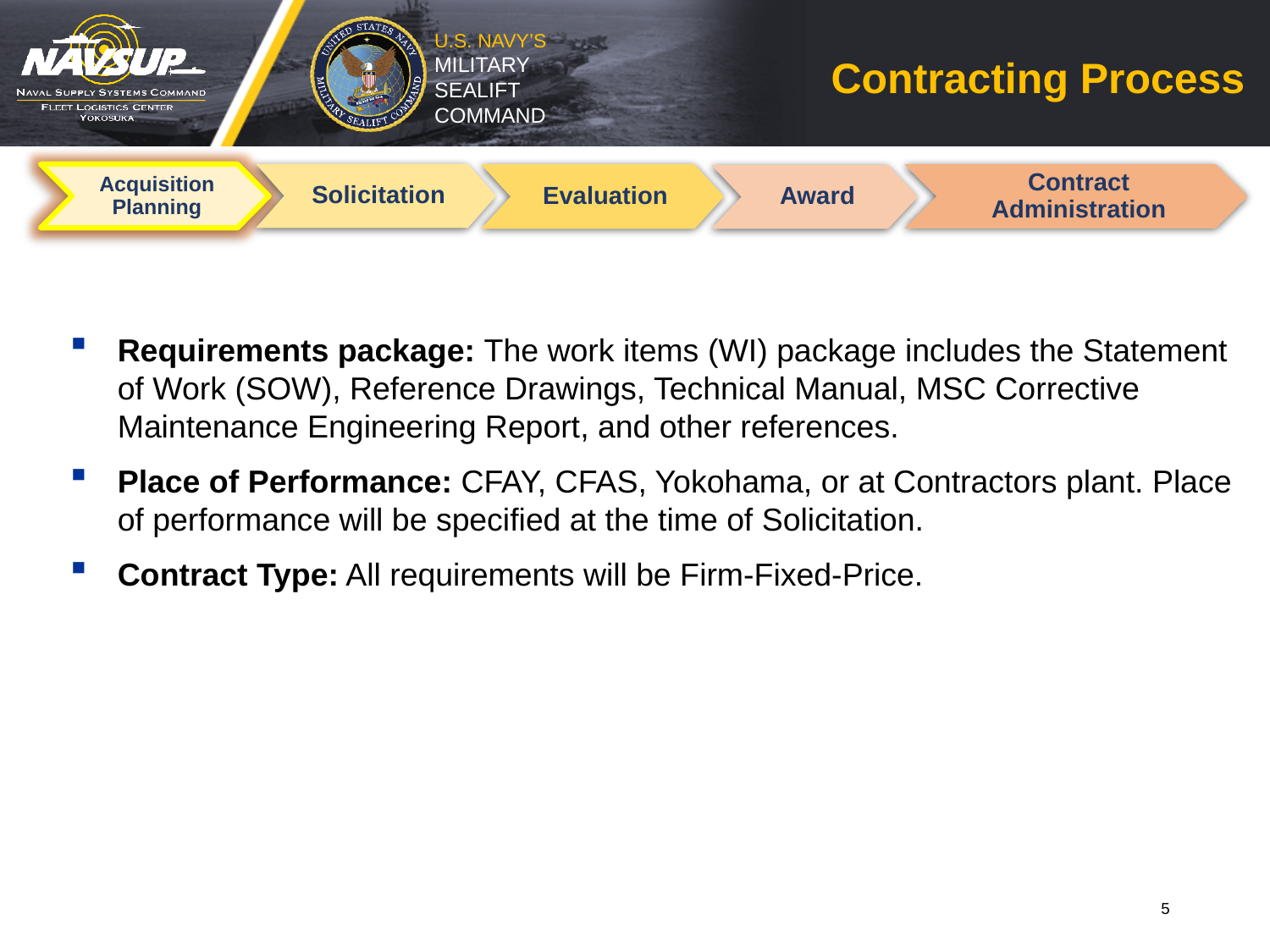

# Contracting Process
Solicitation
Acquisition Planning
Evaluation
Contract Administration
Award
Requirements package: The work items (WI) package includes the Statement of Work (SOW), Reference Drawings, Technical Manual, MSC Corrective Maintenance Engineering Report, and other references.
Place of Performance: CFAY, CFAS, Yokohama, or at Contractors plant. Place of performance will be specified at the time of Solicitation.
Contract Type: All requirements will be Firm-Fixed-Price.
5